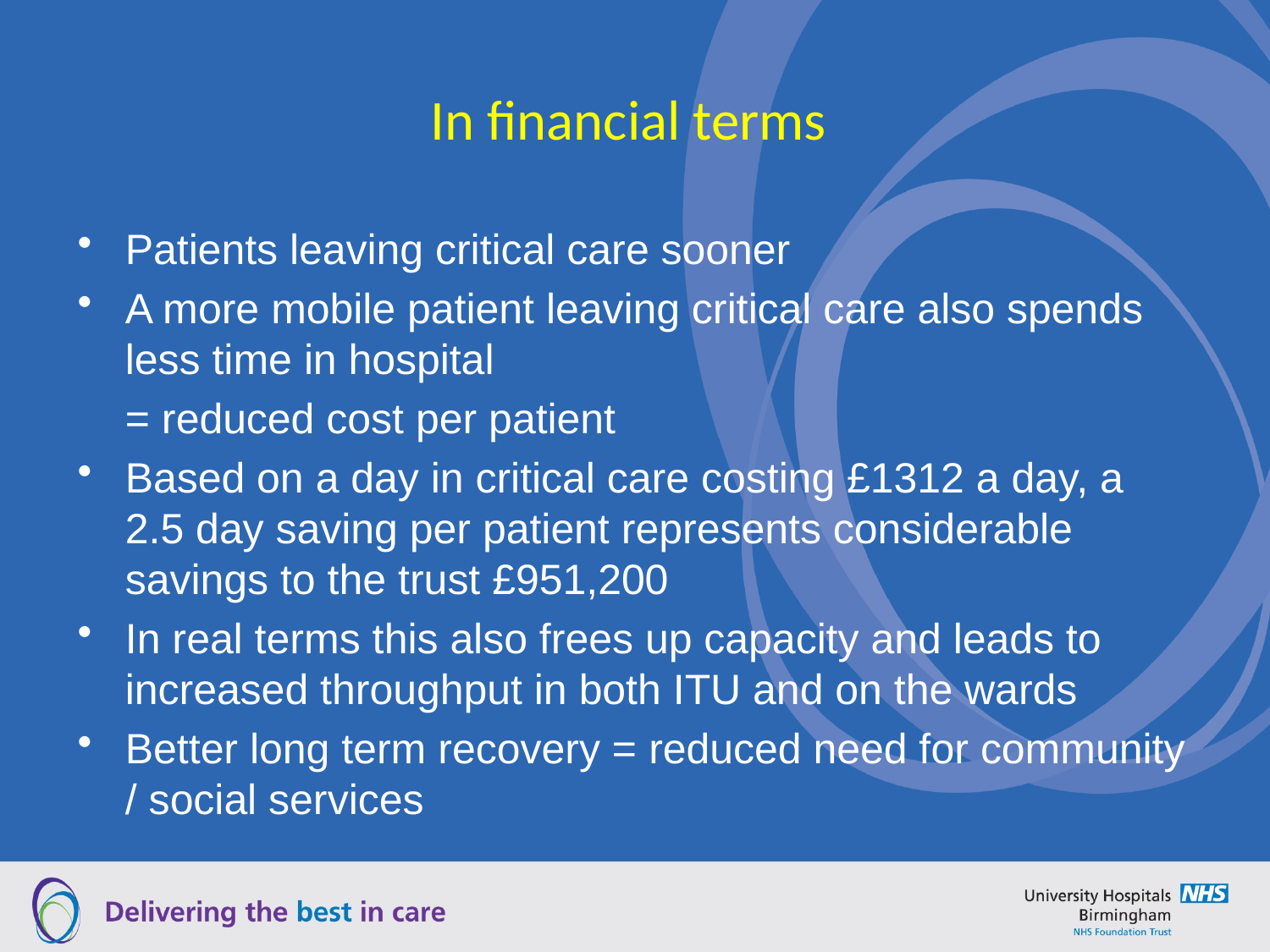

# In financial terms
Patients leaving critical care sooner
A more mobile patient leaving critical care also spends less time in hospital
	= reduced cost per patient
Based on a day in critical care costing £1312 a day, a  2.5 day saving per patient represents considerable savings to the trust £951,200
In real terms this also frees up capacity and leads to increased throughput in both ITU and on the wards
Better long term recovery = reduced need for community / social services